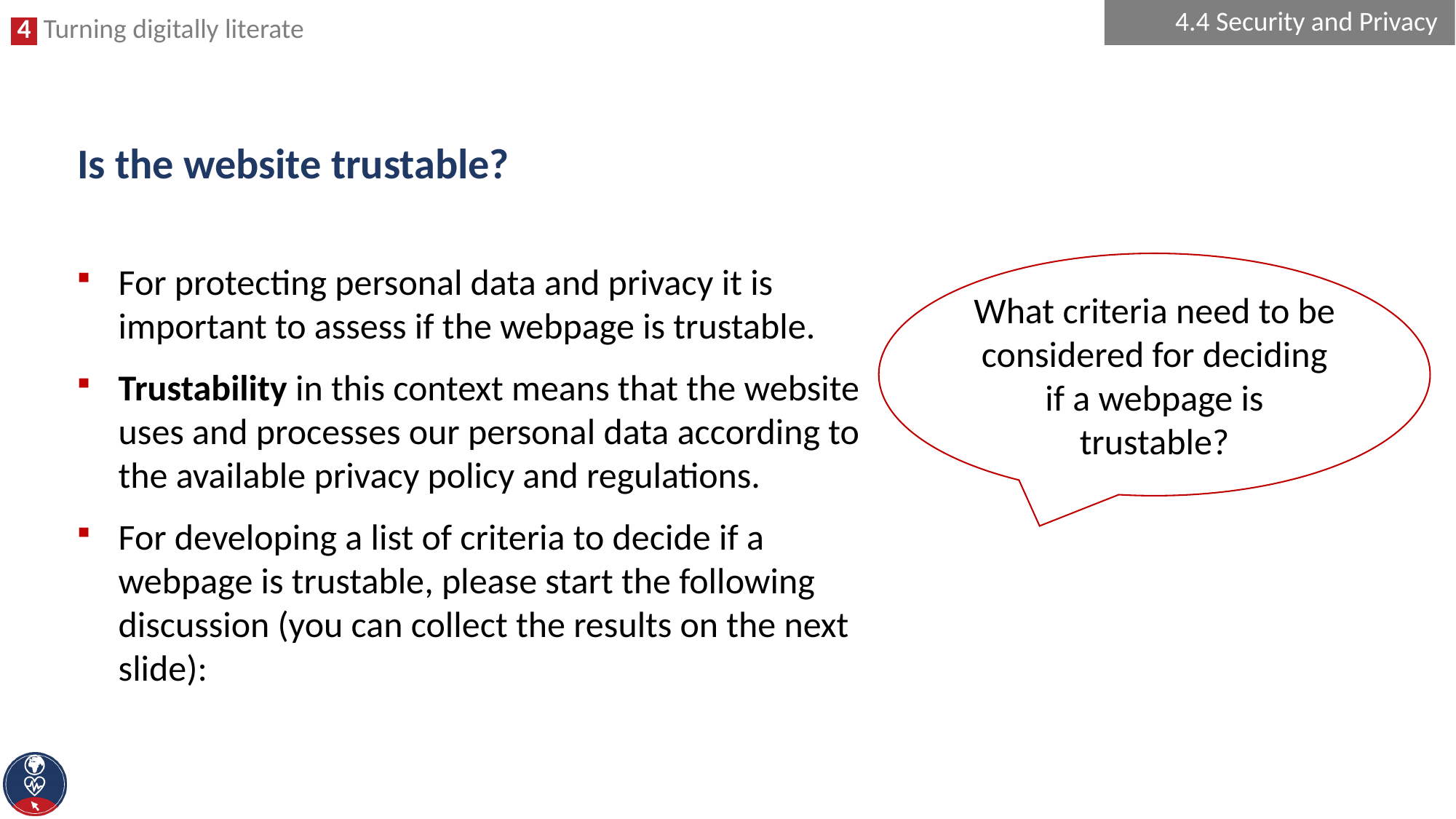

4.4 Security and Privacy
# Is the website trustable?
For protecting personal data and privacy it is important to assess if the webpage is trustable.
Trustability in this context means that the website uses and processes our personal data according to the available privacy policy and regulations.
For developing a list of criteria to decide if a webpage is trustable, please start the following discussion (you can collect the results on the next slide):
What criteria need to be considered for deciding if a webpage is trustable?